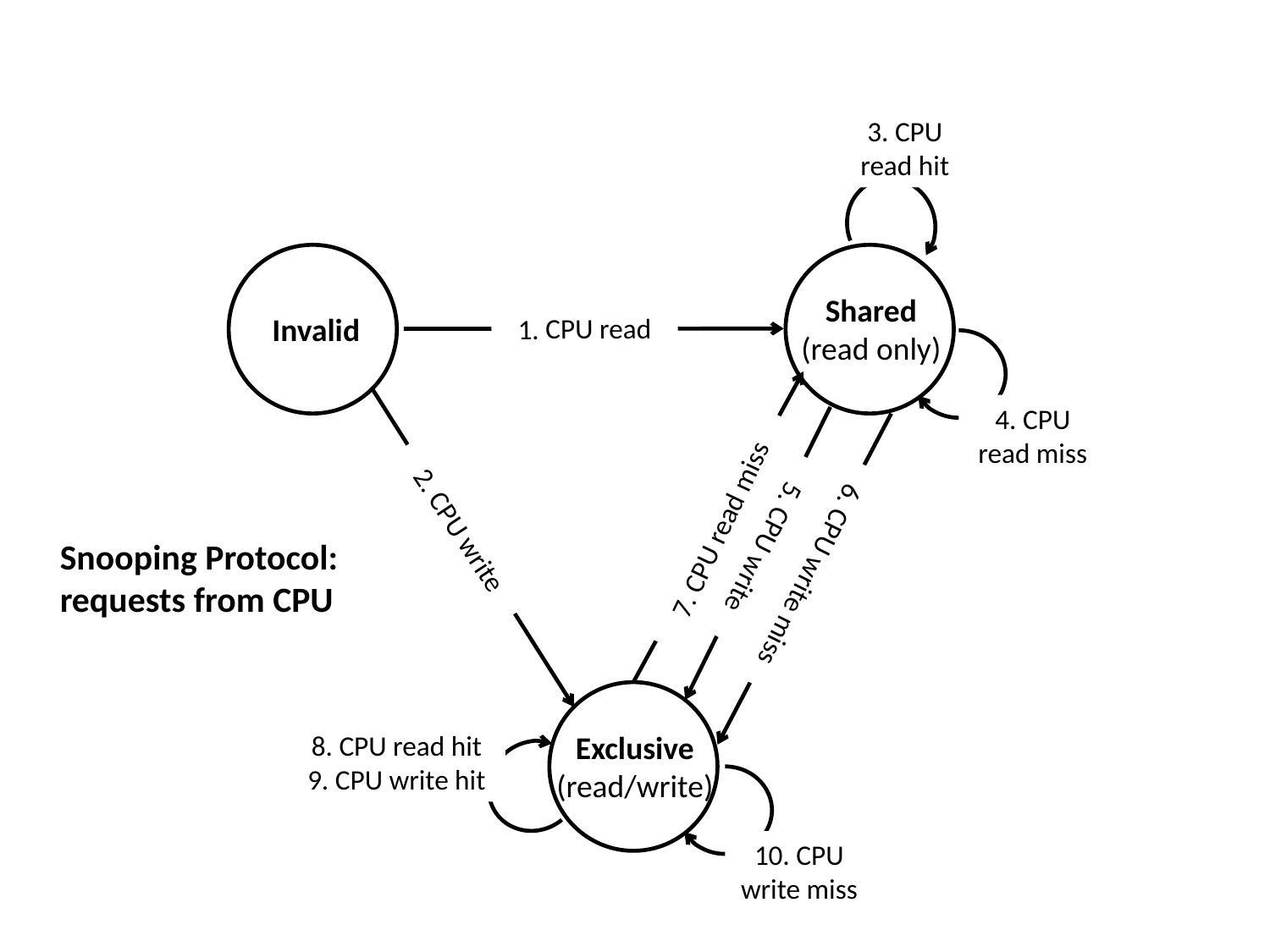

3. CPU read hit

1. CPU read

Shared
(read only)

Invalid

4. CPU read miss
2. CPU write
7. CPU read miss
5. CPU write
6. CPU write miss
Snooping Protocol: requests from CPU

Exclusive
(read/write)
8. CPU read hit
9. CPU write hit

10. CPU write miss